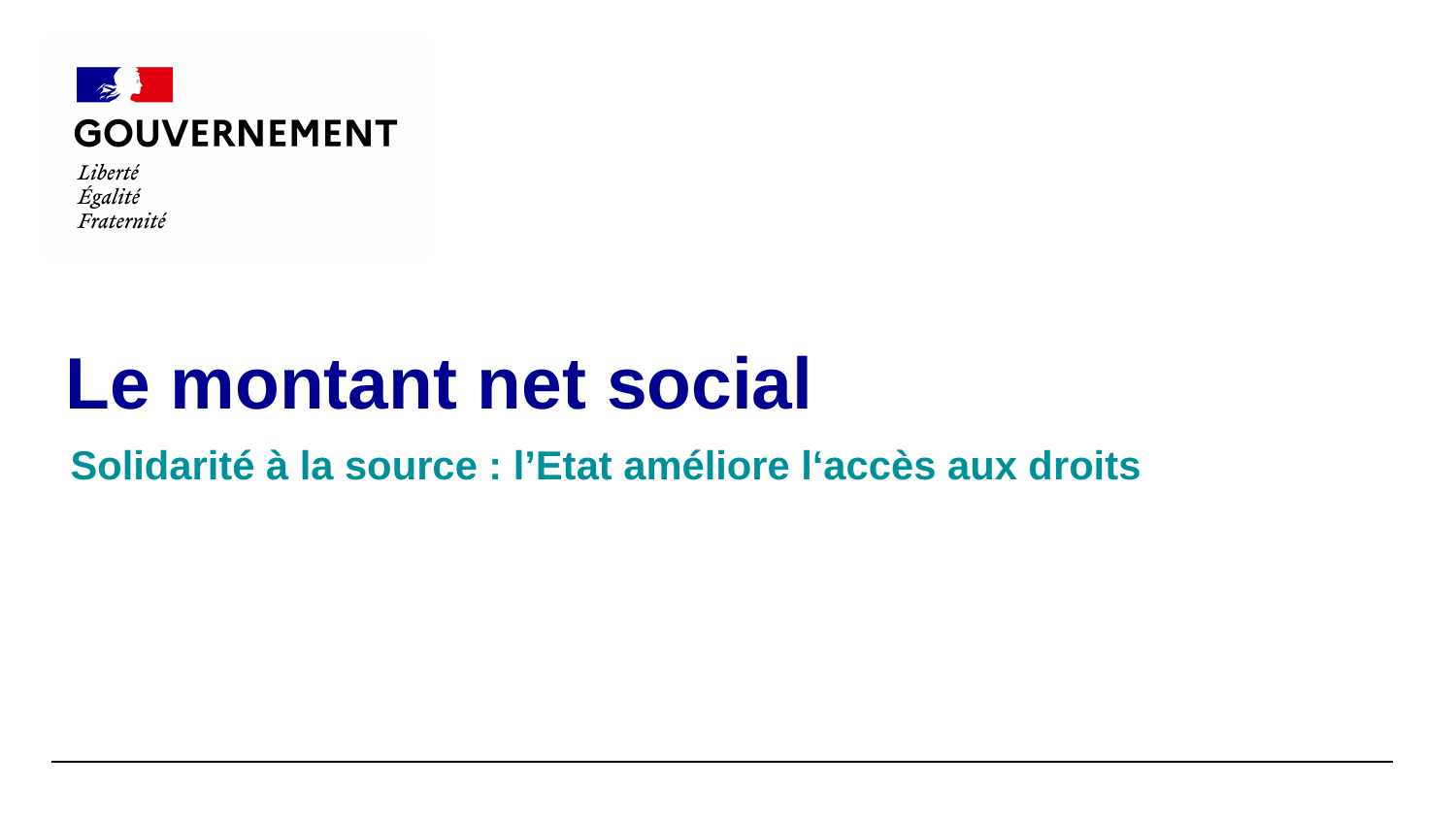

Le montant net social
Solidarité à la source : l’Etat améliore l‘accès aux droits